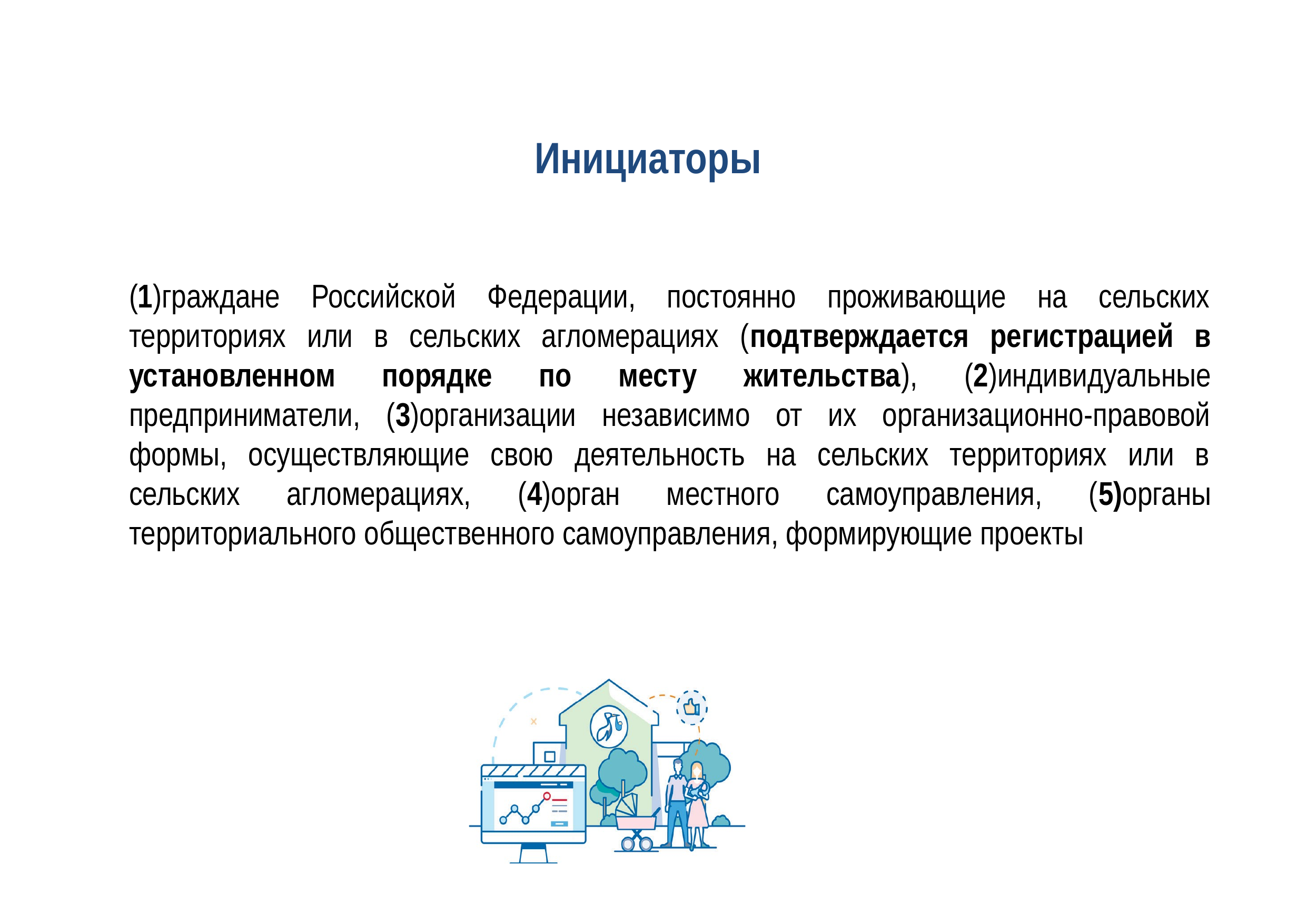

# Инициаторы

(1)граждане Российской Федерации, постоянно проживающие на сельских территориях или в сельских агломерациях (подтверждается регистрацией в установленном порядке по месту жительства), (2)индивидуальные предприниматели, (3)организации независимо от их организационно-правовой формы, осуществляющие свою деятельность на сельских территориях или в сельских агломерациях, (4)орган местного самоуправления, (5)органы территориального общественного самоуправления, формирующие проекты